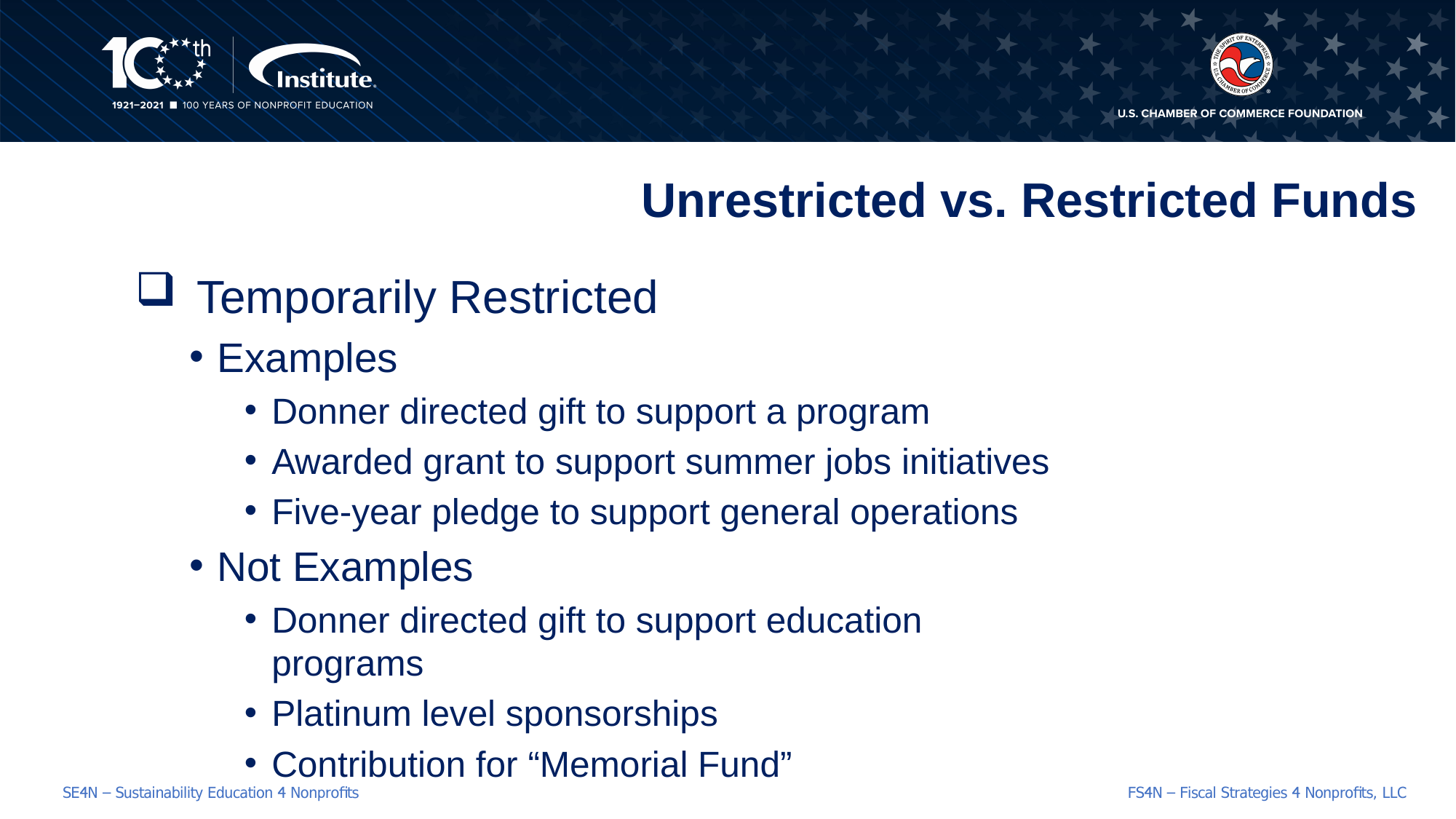

# Unrestricted vs. Restricted Funds

  Temporarily Restricted
Examples
Donner directed gift to support a program
Awarded grant to support summer jobs initiatives
Five-year pledge to support general operations
Not Examples
Donner directed gift to support education programs
Platinum level sponsorships
Contribution for “Memorial Fund”

FS4N – Fiscal Strategies 4 Nonprofits, LLC
SE4N – Sustainability Education 4 Nonprofits